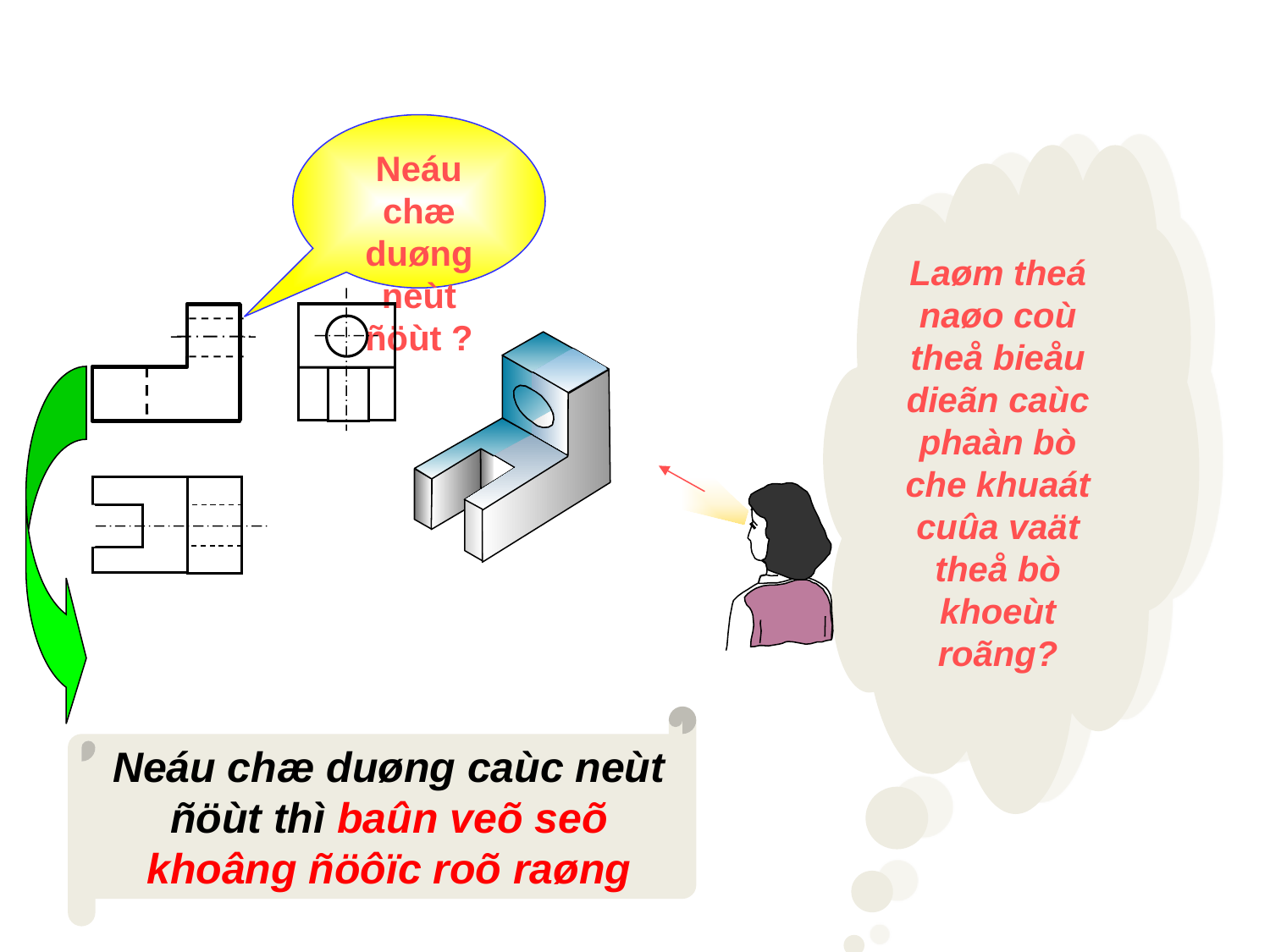

Neáu chæ duøng neùt ñöùt ?
Laøm theá naøo coù theå bieåu dieãn caùc phaàn bò che khuaát cuûa vaät theå bò khoeùt roãng?

Neáu chæ duøng caùc neùt ñöùt thì baûn veõ seõ khoâng ñöôïc roõ raøng